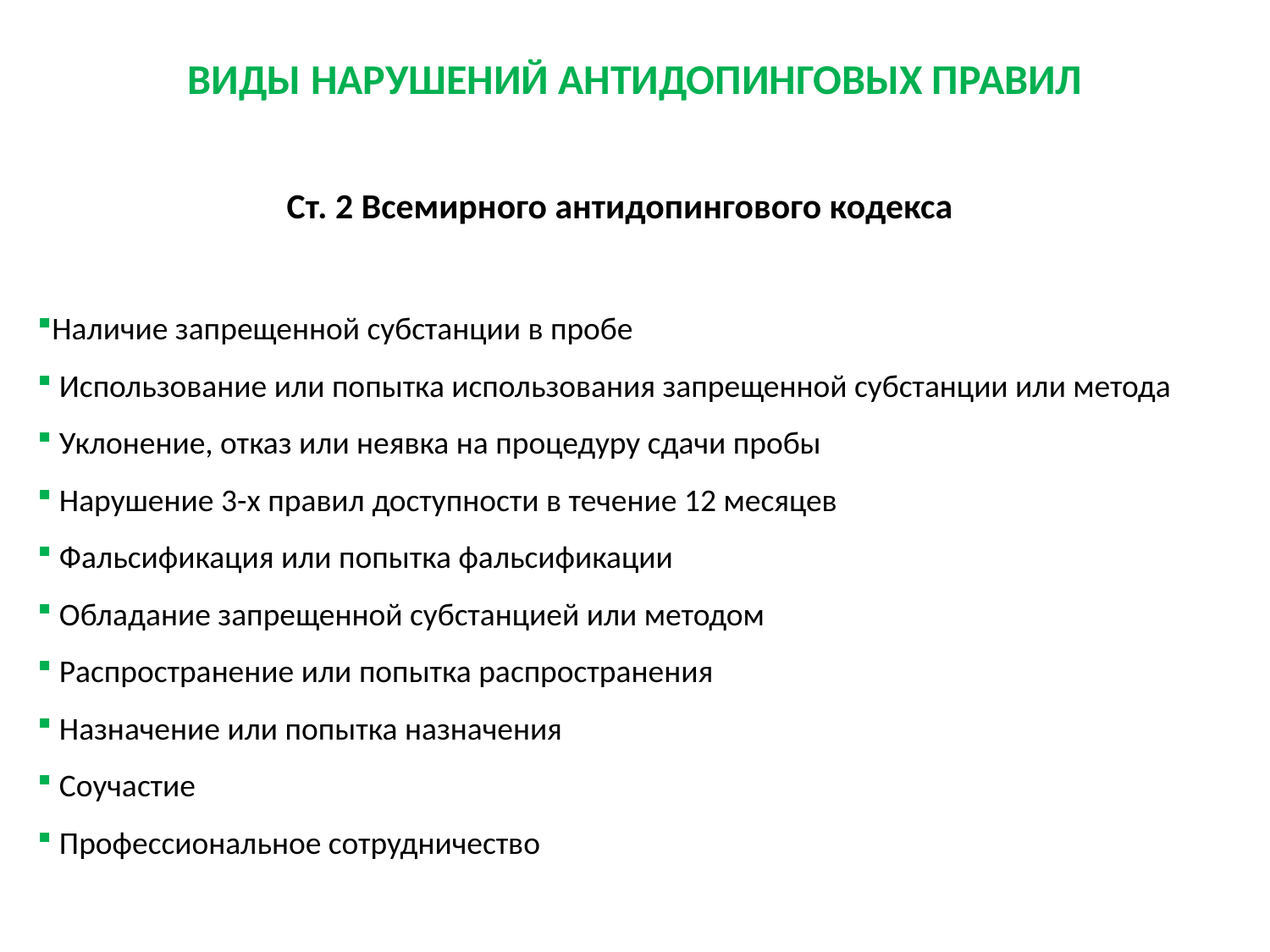

ВИДЫ НАРУШЕНИЙ АНТИДОПИНГОВЫХ ПРАВИЛ
Ст. 2 Всемирного антидопингового кодекса

Наличие запрещенной субстанции в пробе
 Использование или попытка использования запрещенной субстанции или метода
 Уклонение, отказ или неявка на процедуру сдачи пробы
 Нарушение 3-х правил доступности в течение 12 месяцев
 Фальсификация или попытка фальсификации
 Обладание запрещенной субстанцией или методом
 Распространение или попытка распространения
 Назначение или попытка назначения
 Соучастие
 Профессиональное сотрудничество